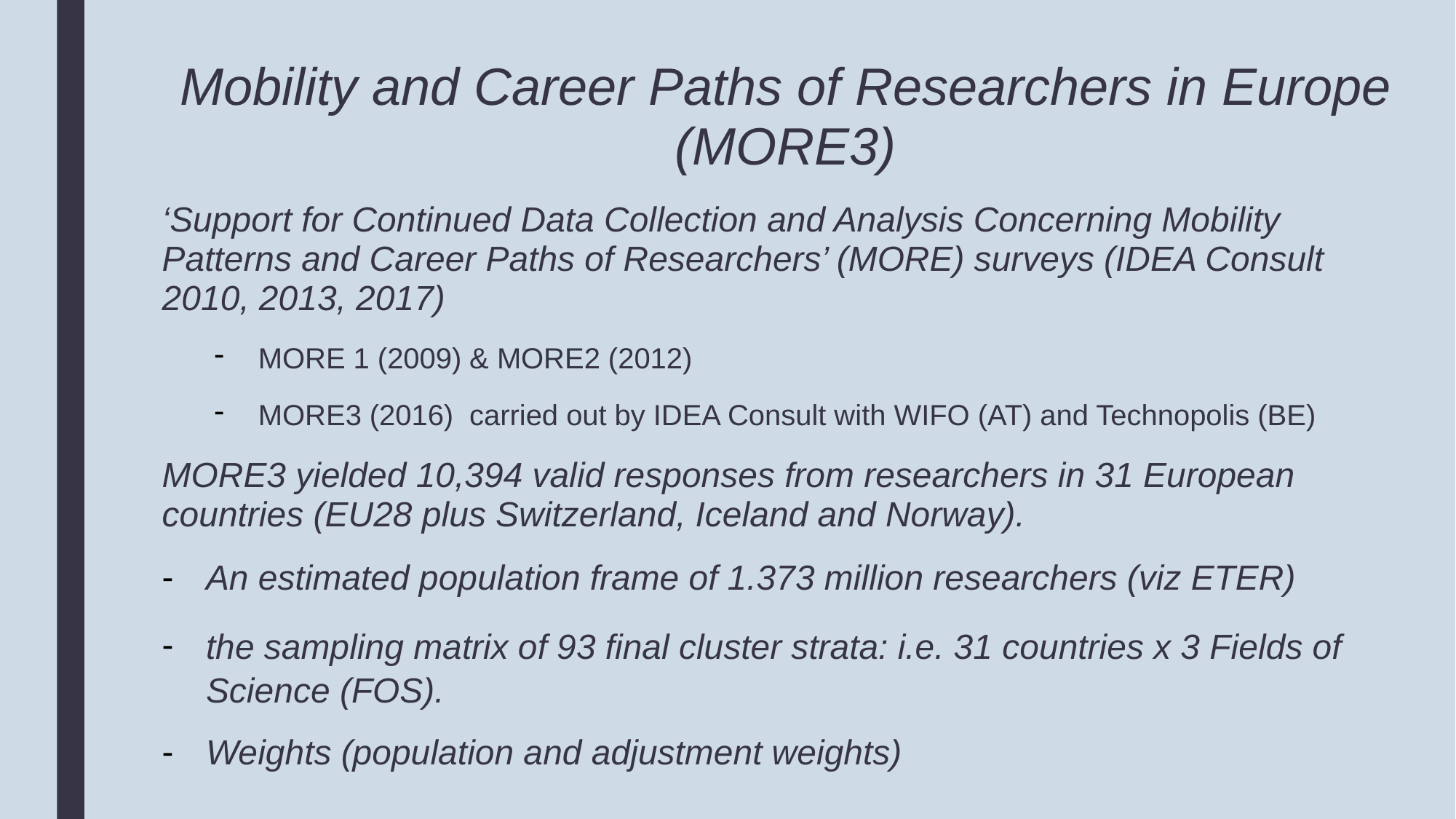

Mobility and Career Paths of Researchers in Europe (MORE3)
‘Support for Continued Data Collection and Analysis Concerning Mobility Patterns and Career Paths of Researchers’ (MORE) surveys (IDEA Consult 2010, 2013, 2017)
MORE 1 (2009) & MORE2 (2012)
MORE3 (2016)  carried out by IDEA Consult with WIFO (AT) and Technopolis (BE)
MORE3 yielded 10,394 valid responses from researchers in 31 European countries (EU28 plus Switzerland, Iceland and Norway).
An estimated population frame of 1.373 million researchers (viz ETER)
the sampling matrix of 93 final cluster strata: i.e. 31 countries x 3 Fields of Science (FOS).
Weights (population and adjustment weights)